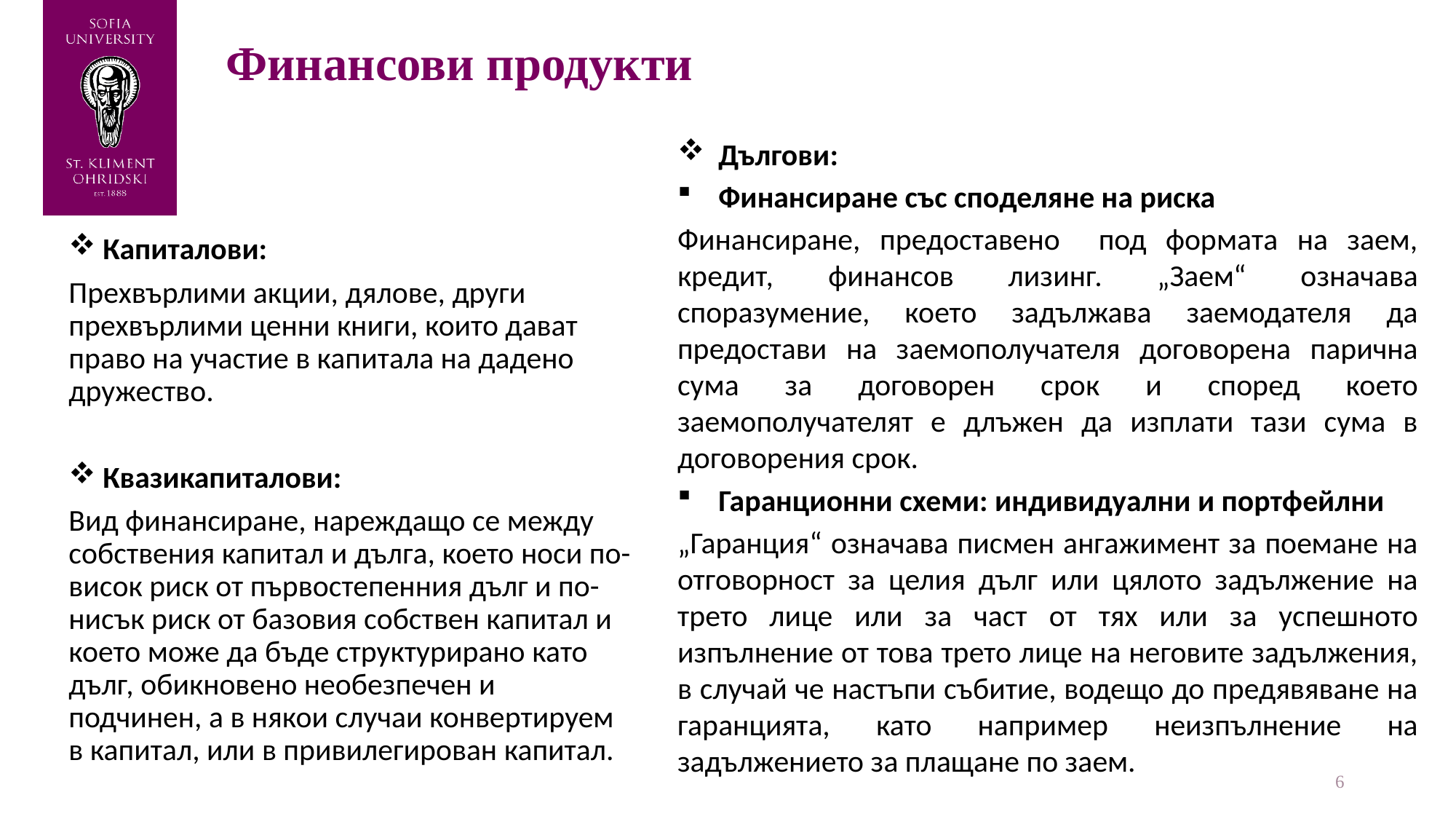

# Финансови продукти
Дългови:
Финансиране със споделяне на риска
Финансиране, предоставено  под формата на заем, кредит, финансов лизинг. „Заем“ означава споразумение, което задължава заемодателя да предостави на заемополучателя договорена парична сума за договорен срок и според което заемополучателят е длъжен да изплати тази сума в договорения срок.
Гаранционни схеми: индивидуални и портфейлни
„Гаранция“ означава писмен ангажимент за поемане на отговорност за целия дълг или цялото задължение на трето лице или за част от тях или за успешното изпълнение от това трето лице на неговите задължения, в случай че настъпи събитие, водещо до предявяване на гаранцията, като например неизпълнение на задължението за плащане по заем.

Капиталови:
Прехвърлими акции, дялове, други прехвърлими ценни книги, които дават право на участие в капитала на дадено дружество.

Квазикапиталови:
Вид финансиране, нареждащо се между собствения капитал и дълга, което носи по-висок риск от първостепенния дълг и по-нисък риск от базовия собствен капитал и което може да бъде структурирано като дълг, обикновено необезпечен и подчинен, а в някои случаи конвертируем в капитал, или в привилегирован капитал.

6